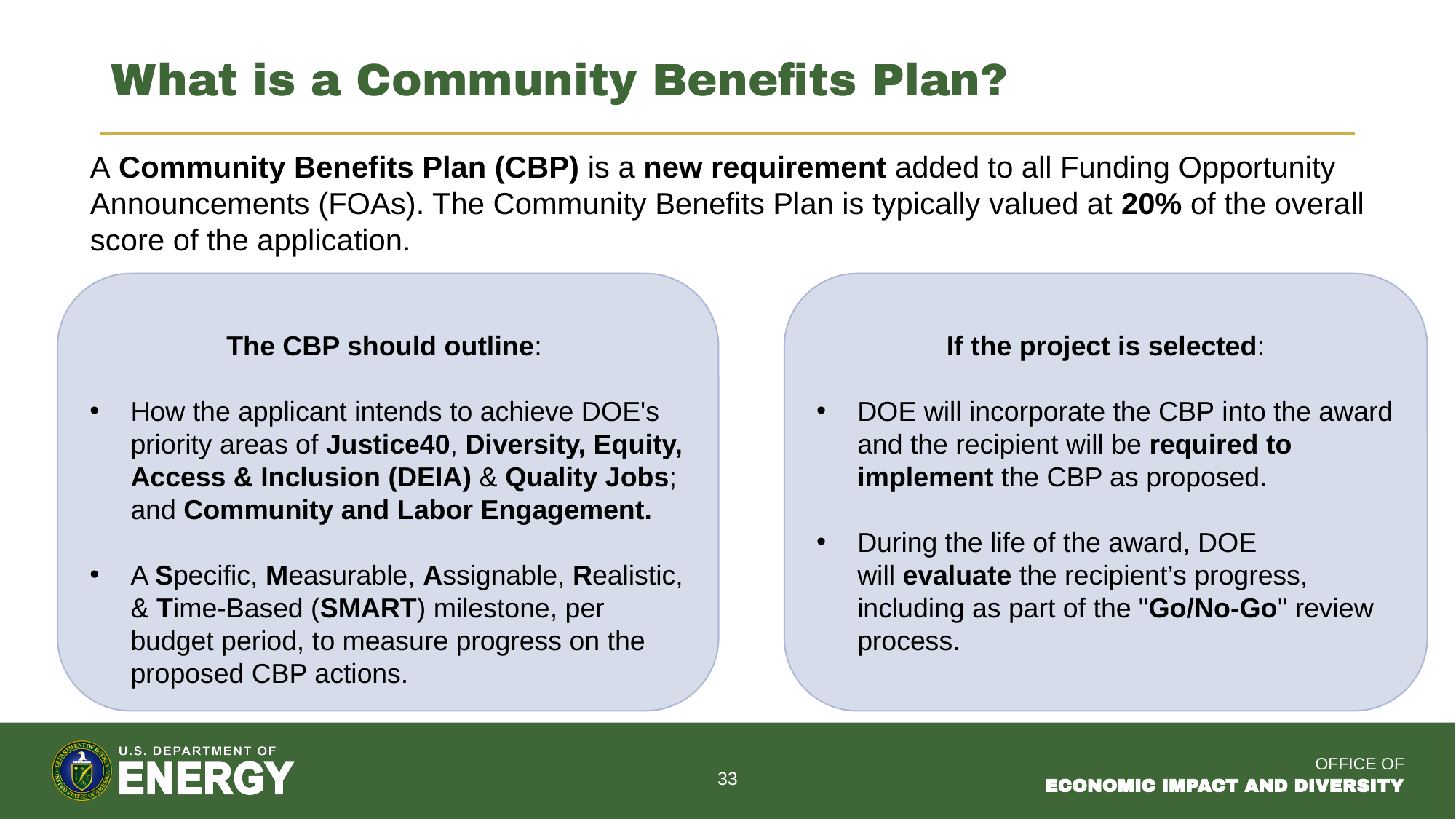

# What is a Community Benefits Plan? ​
A Community Benefits Plan (CBP) is a new requirement added to all Funding Opportunity Announcements (FOAs). The Community Benefits Plan is typically valued at 20% of the overall score of the application.
If the project is selected:

DOE will incorporate the CBP into the award and the recipient will be required to implement the CBP as proposed. ​

During the life of the award, DOE will evaluate the recipient’s progress, including as part of the "Go/No-Go" review process.

The CBP should outline: ​

How the applicant intends to achieve DOE's priority areas of Justice40, Diversity, Equity, Access & Inclusion (DEIA) & Quality Jobs; and Community and Labor Engagement.

A Specific, Measurable, Assignable, Realistic, & Time-Based (SMART) milestone, per budget period, to measure progress on the proposed CBP actions.

33